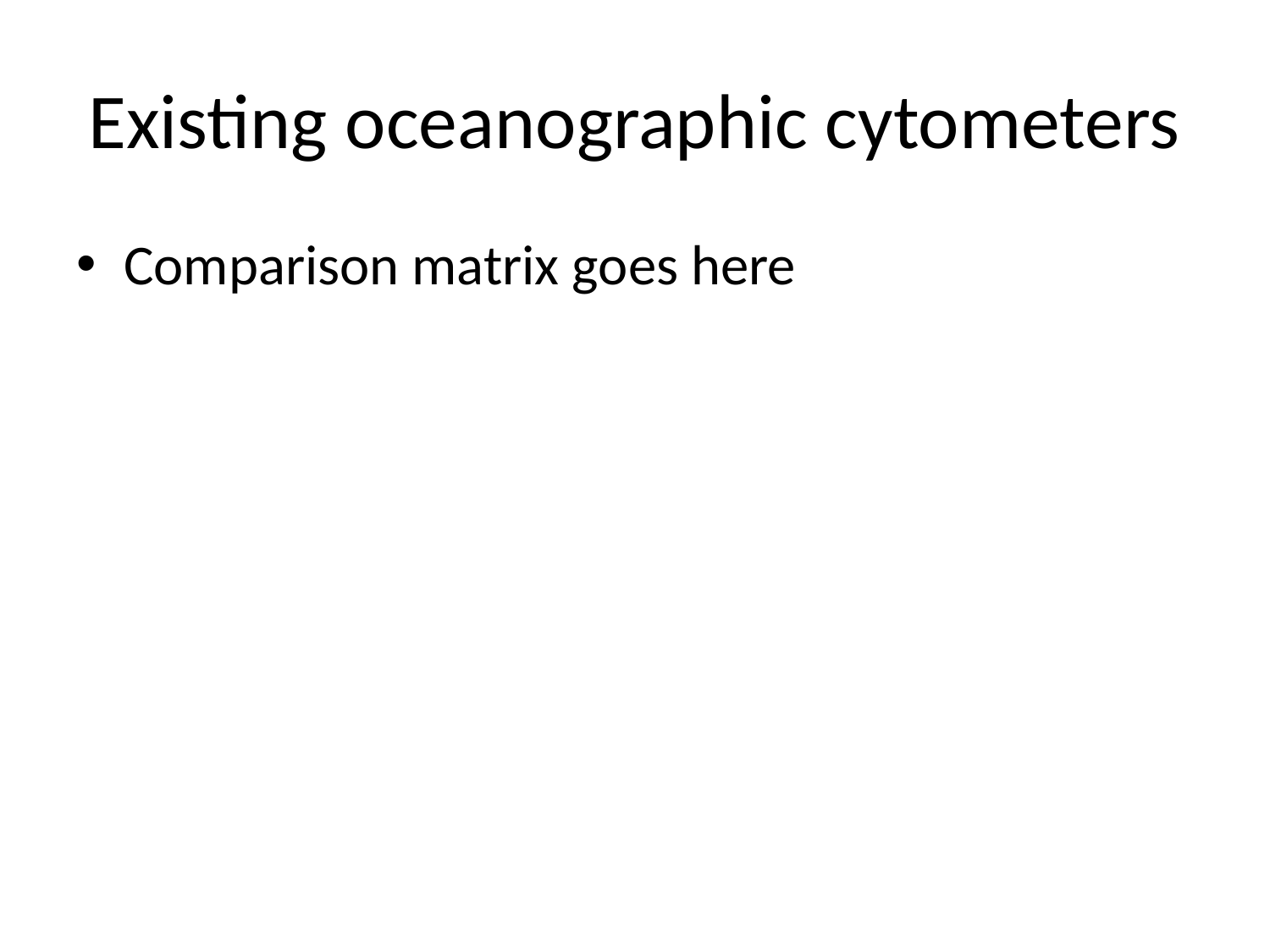

# Existing oceanographic cytometers
Comparison matrix goes here